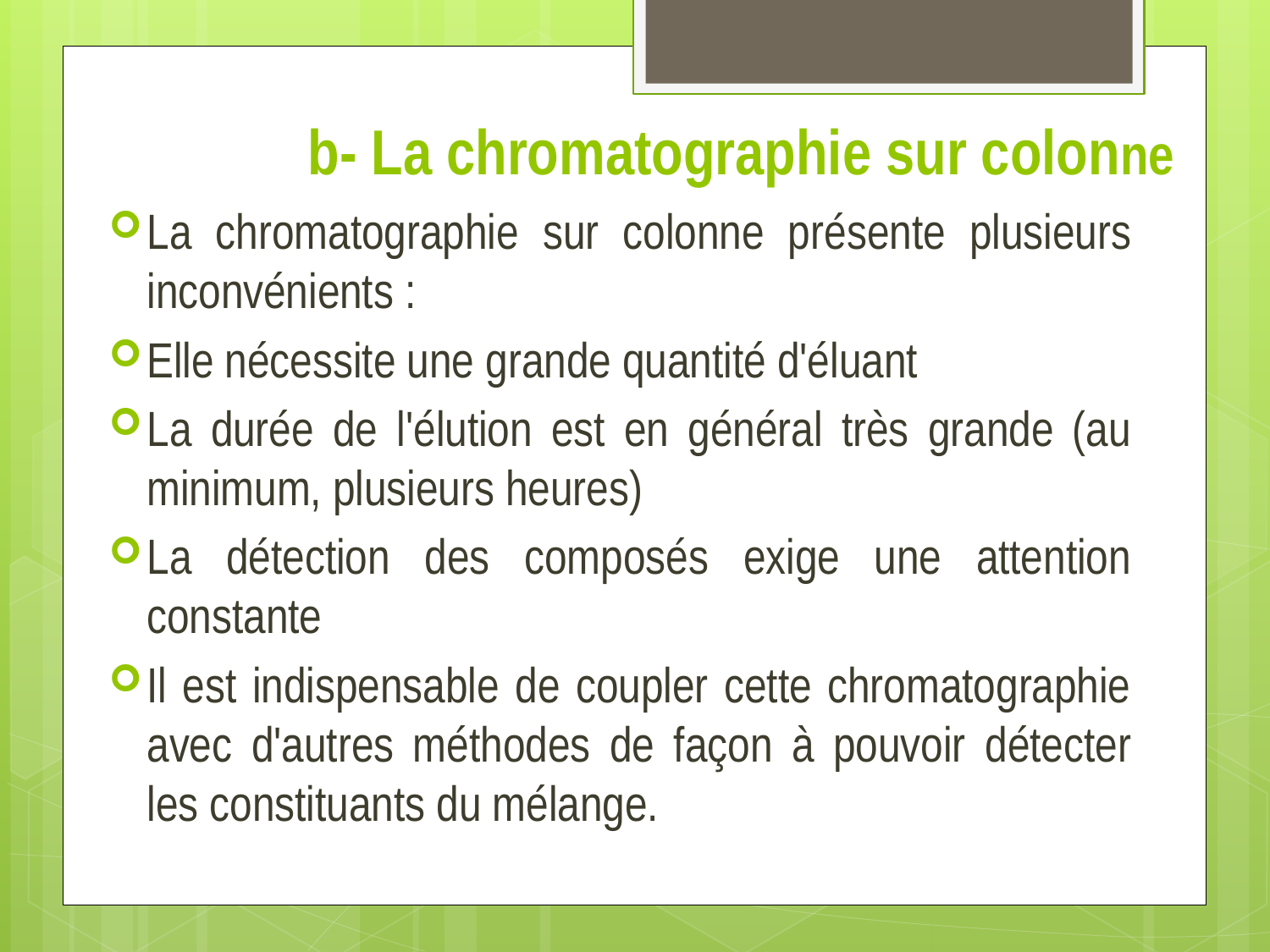

b- La chromatographie sur colonne
La chromatographie sur colonne présente plusieurs inconvénients :
Elle nécessite une grande quantité d'éluant
La durée de l'élution est en général très grande (au minimum, plusieurs heures)
La détection des composés exige une attention constante
Il est indispensable de coupler cette chromatographie avec d'autres méthodes de façon à pouvoir détecter les constituants du mélange.